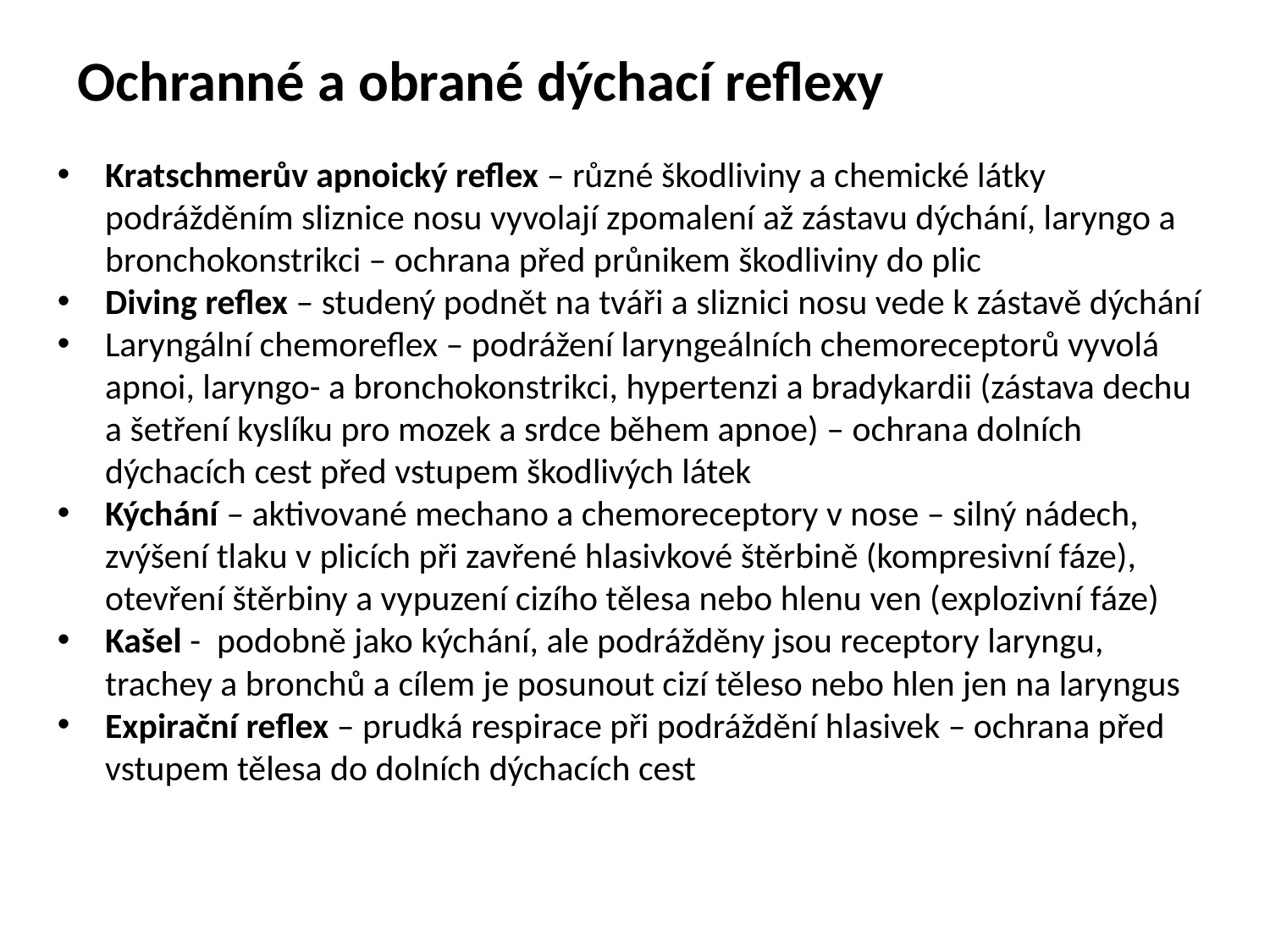

Ochranné a obrané dýchací reflexy
Kratschmerův apnoický reflex – různé škodliviny a chemické látky podrážděním sliznice nosu vyvolají zpomalení až zástavu dýchání, laryngo a bronchokonstrikci – ochrana před průnikem škodliviny do plic
Diving reflex – studený podnět na tváři a sliznici nosu vede k zástavě dýchání
Laryngální chemoreflex – podrážení laryngeálních chemoreceptorů vyvolá apnoi, laryngo- a bronchokonstrikci, hypertenzi a bradykardii (zástava dechu a šetření kyslíku pro mozek a srdce během apnoe) – ochrana dolních dýchacích cest před vstupem škodlivých látek
Kýchání – aktivované mechano a chemoreceptory v nose – silný nádech, zvýšení tlaku v plicích při zavřené hlasivkové štěrbině (kompresivní fáze), otevření štěrbiny a vypuzení cizího tělesa nebo hlenu ven (explozivní fáze)
Kašel -  podobně jako kýchání, ale podrážděny jsou receptory laryngu, trachey a bronchů a cílem je posunout cizí těleso nebo hlen jen na laryngus
Expirační reflex – prudká respirace při podráždění hlasivek – ochrana před vstupem tělesa do dolních dýchacích cest